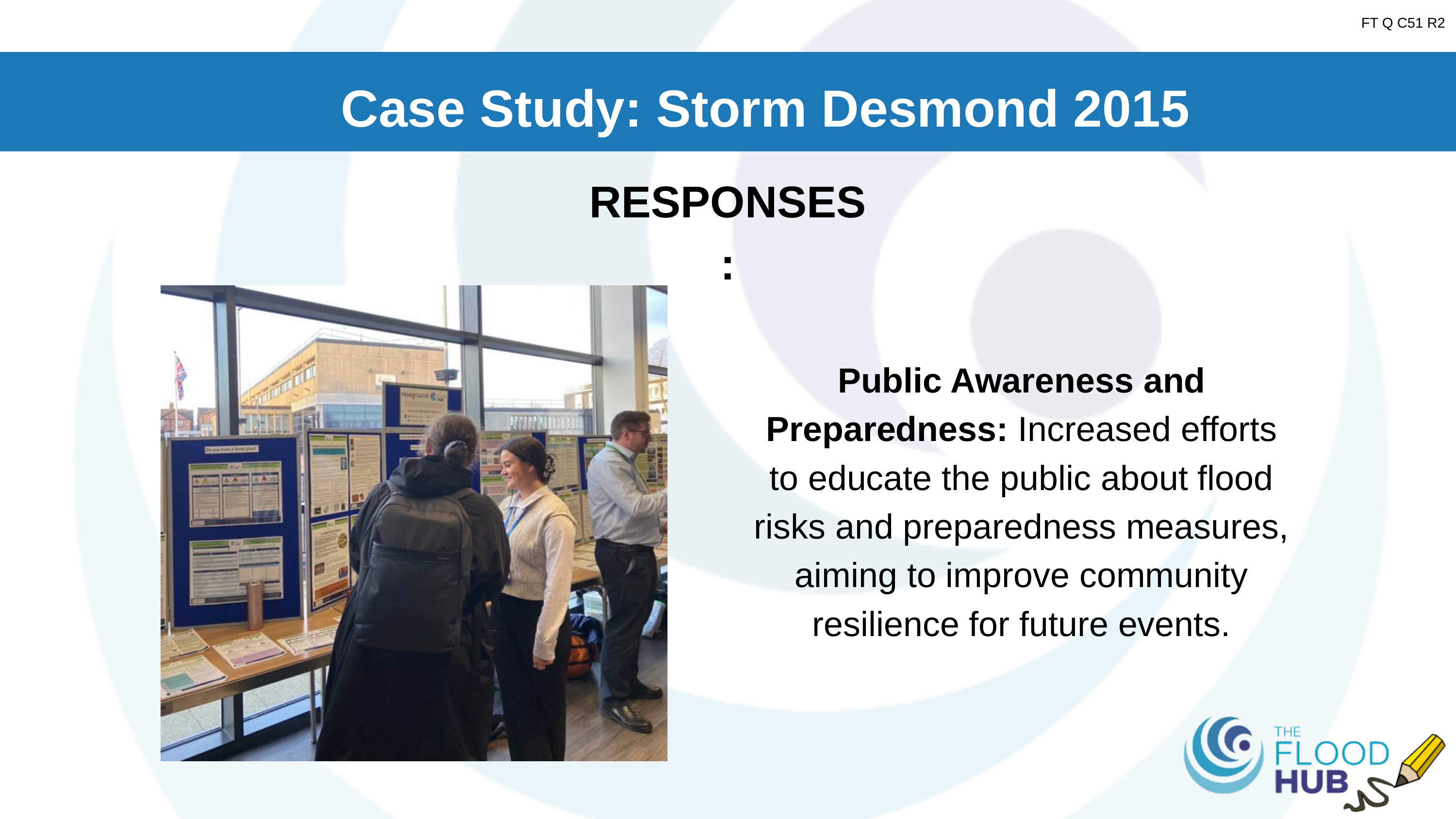

FT Q C51 R2

Case Study: Storm Desmond 2015
RESPONSES:

Public Awareness and Preparedness: Increased efforts to educate the public about flood risks and preparedness measures, aiming to improve community resilience for future events.